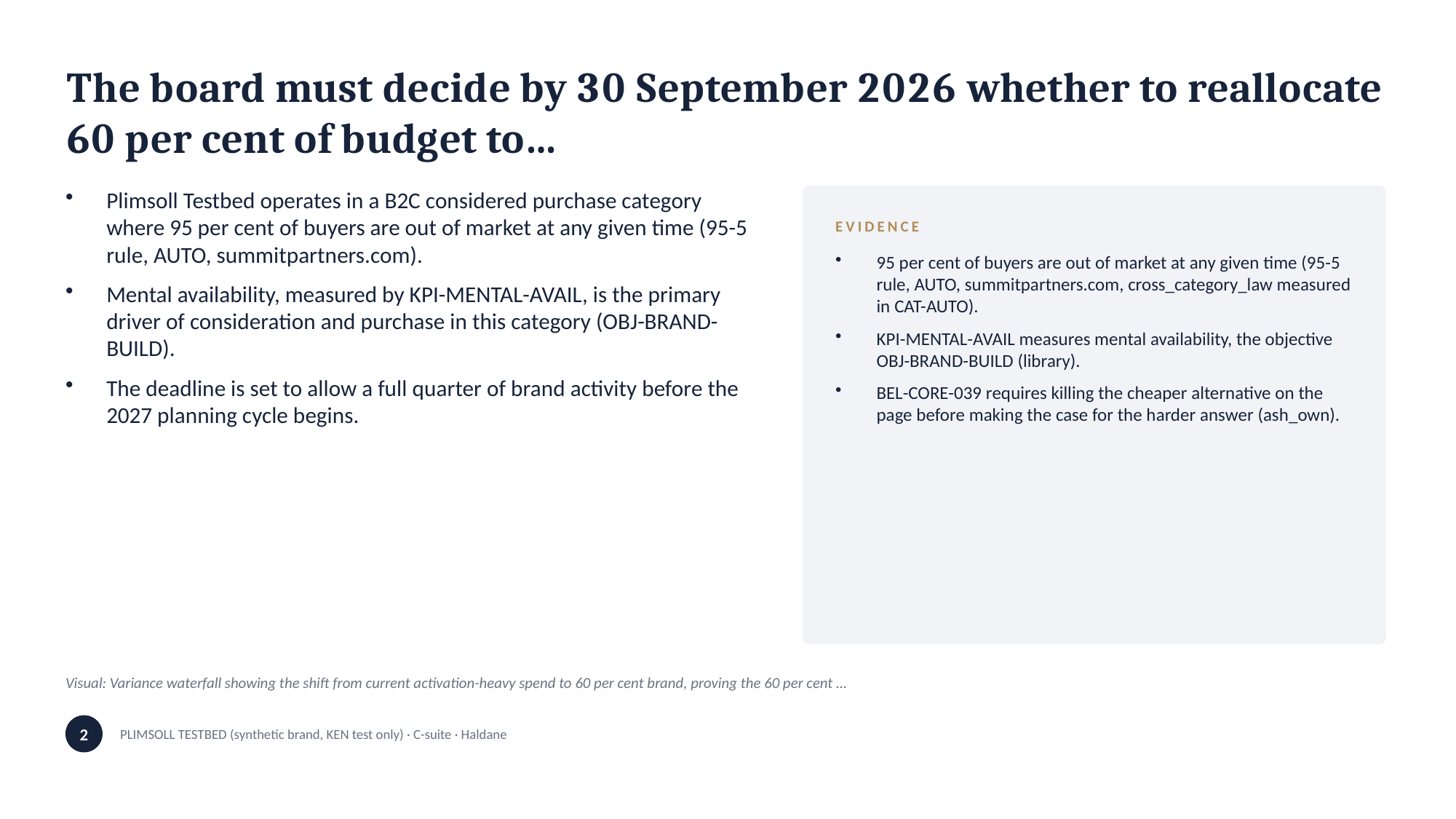

The board must decide by 30 September 2026 whether to reallocate 60 per cent of budget to…
Plimsoll Testbed operates in a B2C considered purchase category where 95 per cent of buyers are out of market at any given time (95-5 rule, AUTO, summitpartners.com).
Mental availability, measured by KPI-MENTAL-AVAIL, is the primary driver of consideration and purchase in this category (OBJ-BRAND-BUILD).
The deadline is set to allow a full quarter of brand activity before the 2027 planning cycle begins.

EVIDENCE
95 per cent of buyers are out of market at any given time (95-5 rule, AUTO, summitpartners.com, cross_category_law measured in CAT-AUTO).
KPI-MENTAL-AVAIL measures mental availability, the objective OBJ-BRAND-BUILD (library).
BEL-CORE-039 requires killing the cheaper alternative on the page before making the case for the harder answer (ash_own).
Visual: Variance waterfall showing the shift from current activation-heavy spend to 60 per cent brand, proving the 60 per cent …

2
PLIMSOLL TESTBED (synthetic brand, KEN test only) · C-suite · Haldane